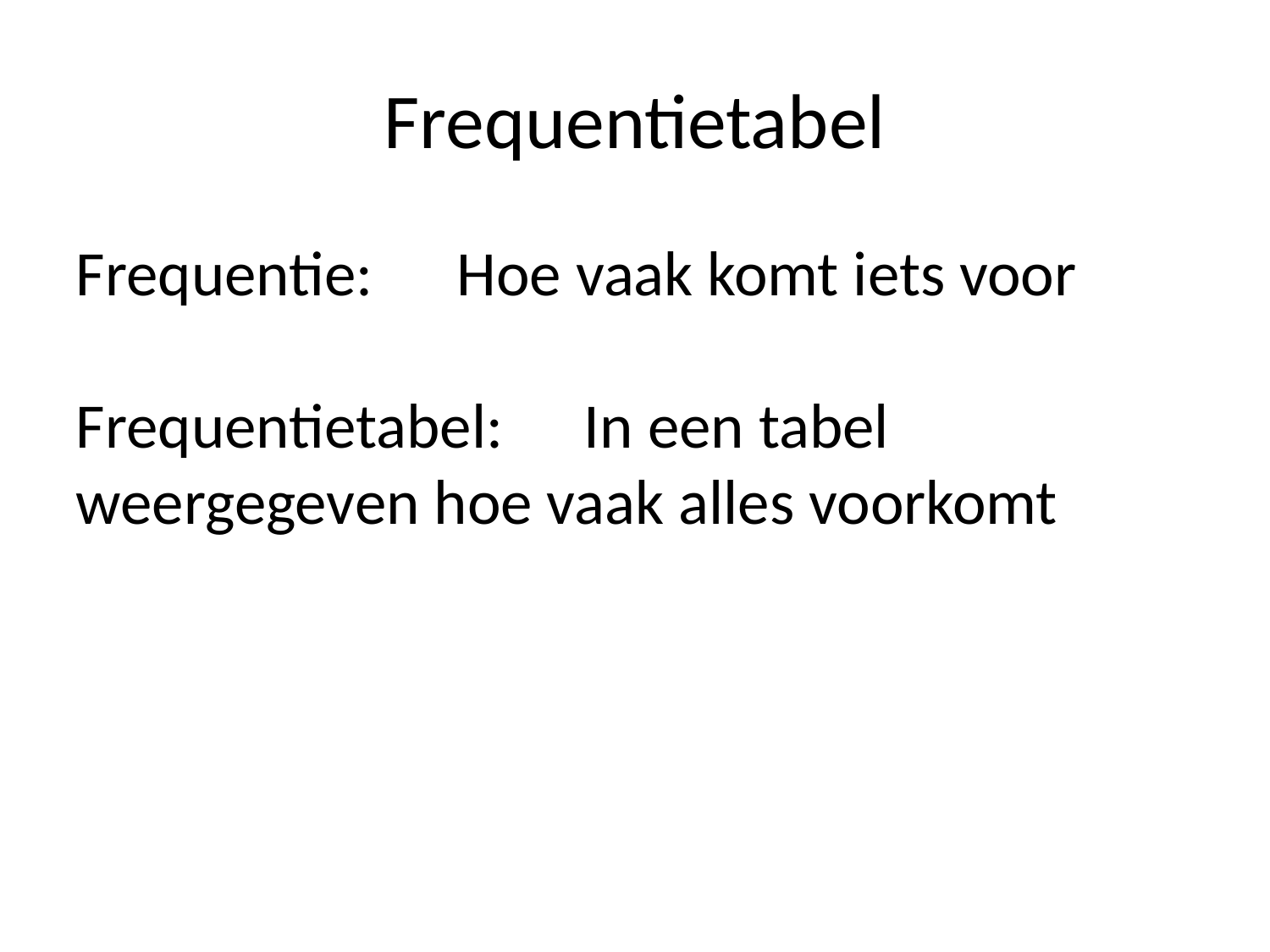

# Frequentietabel
Frequentie:	Hoe vaak komt iets voor

Frequentietabel:	In een tabel weergegeven hoe vaak alles voorkomt